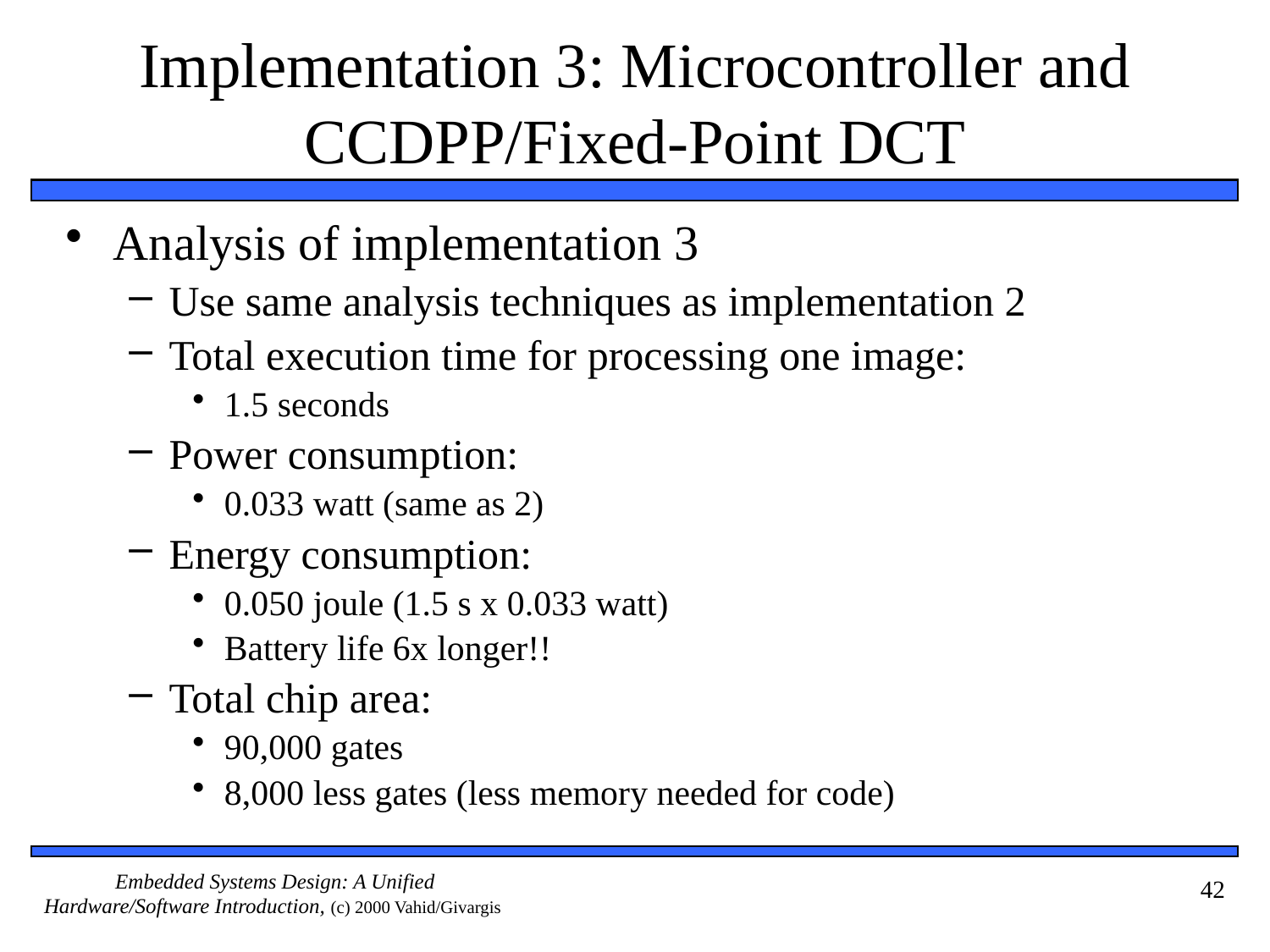

# Implementation 3: Microcontroller and CCDPP/Fixed-Point DCT
Analysis of implementation 3
Use same analysis techniques as implementation 2
Total execution time for processing one image:
1.5 seconds
Power consumption:
0.033 watt (same as 2)
Energy consumption:
0.050 joule (1.5 s x 0.033 watt)
Battery life 6x longer!!
Total chip area:
90,000 gates
8,000 less gates (less memory needed for code)
42